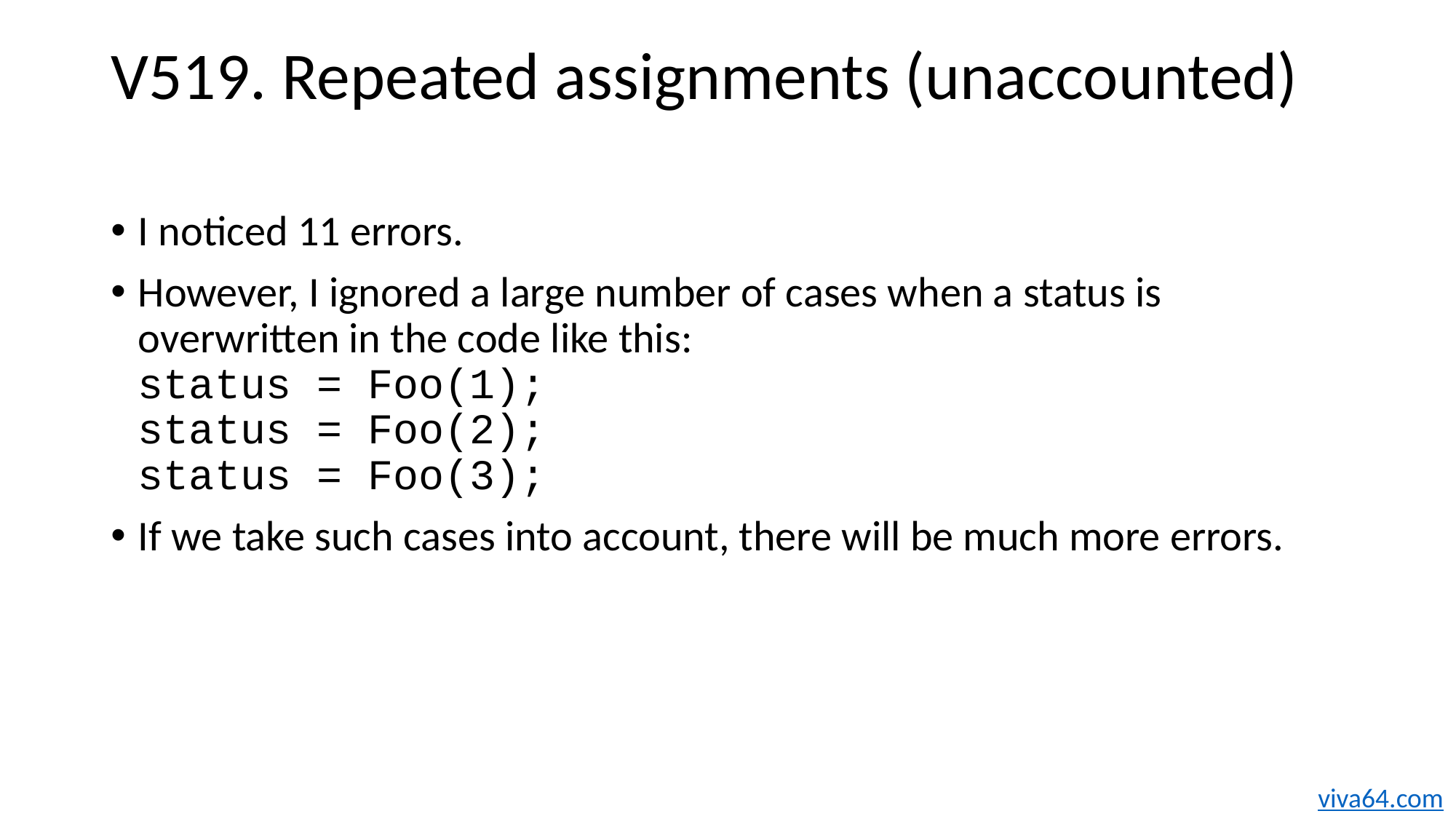

# V519. Repeated assignments (unaccounted)
I noticed 11 errors.
However, I ignored a large number of cases when a status is overwritten in the code like this:
status = Foo(1);
status = Foo(2);
status = Foo(3);
If we take such cases into account, there will be much more errors.
viva64.com